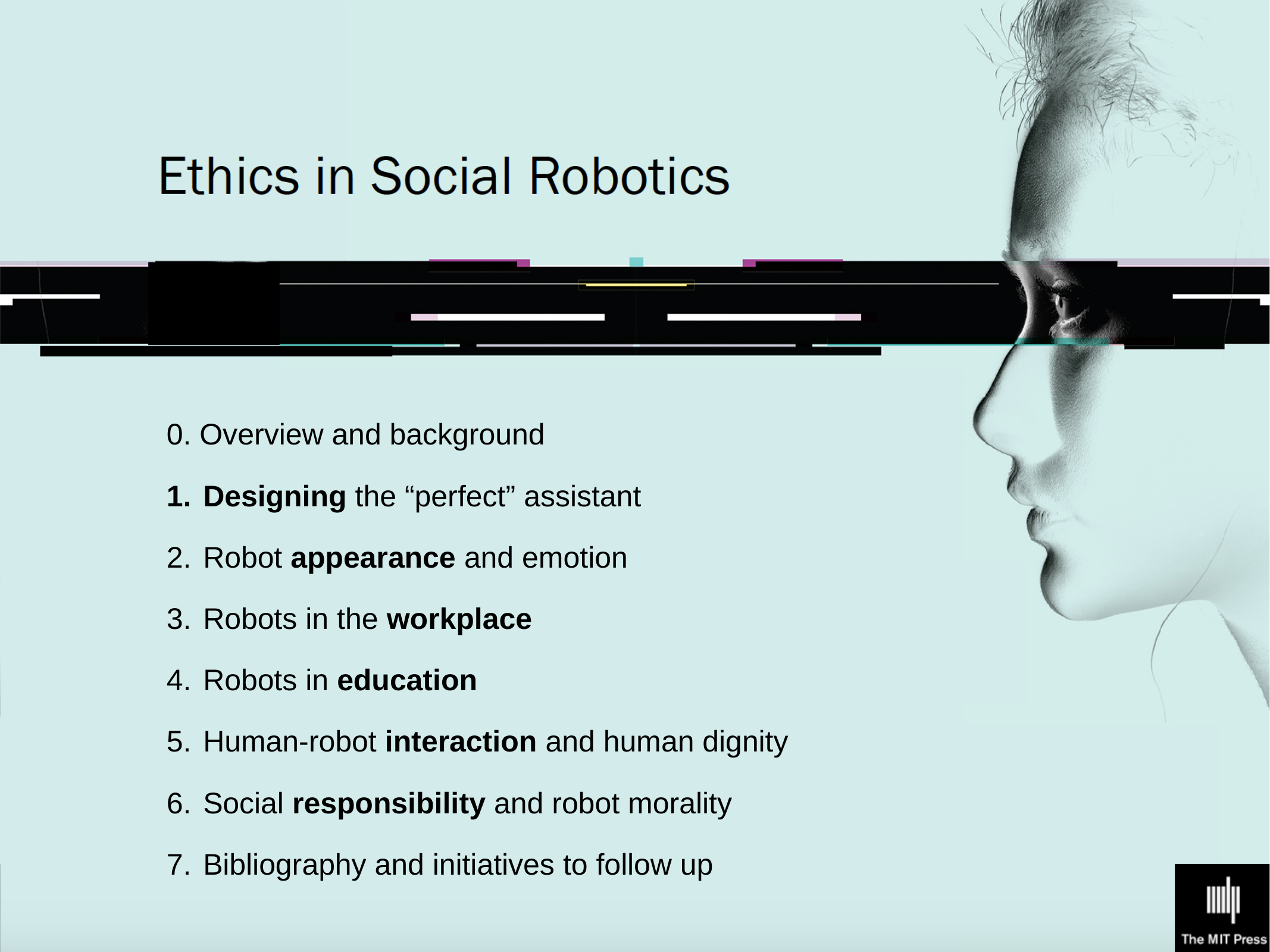

0. Overview and background
Designing the “perfect” assistant
Robot appearance and emotion
Robots in the workplace
Robots in education
Human-robot interaction and human dignity
Social responsibility and robot morality
Bibliography and initiatives to follow up